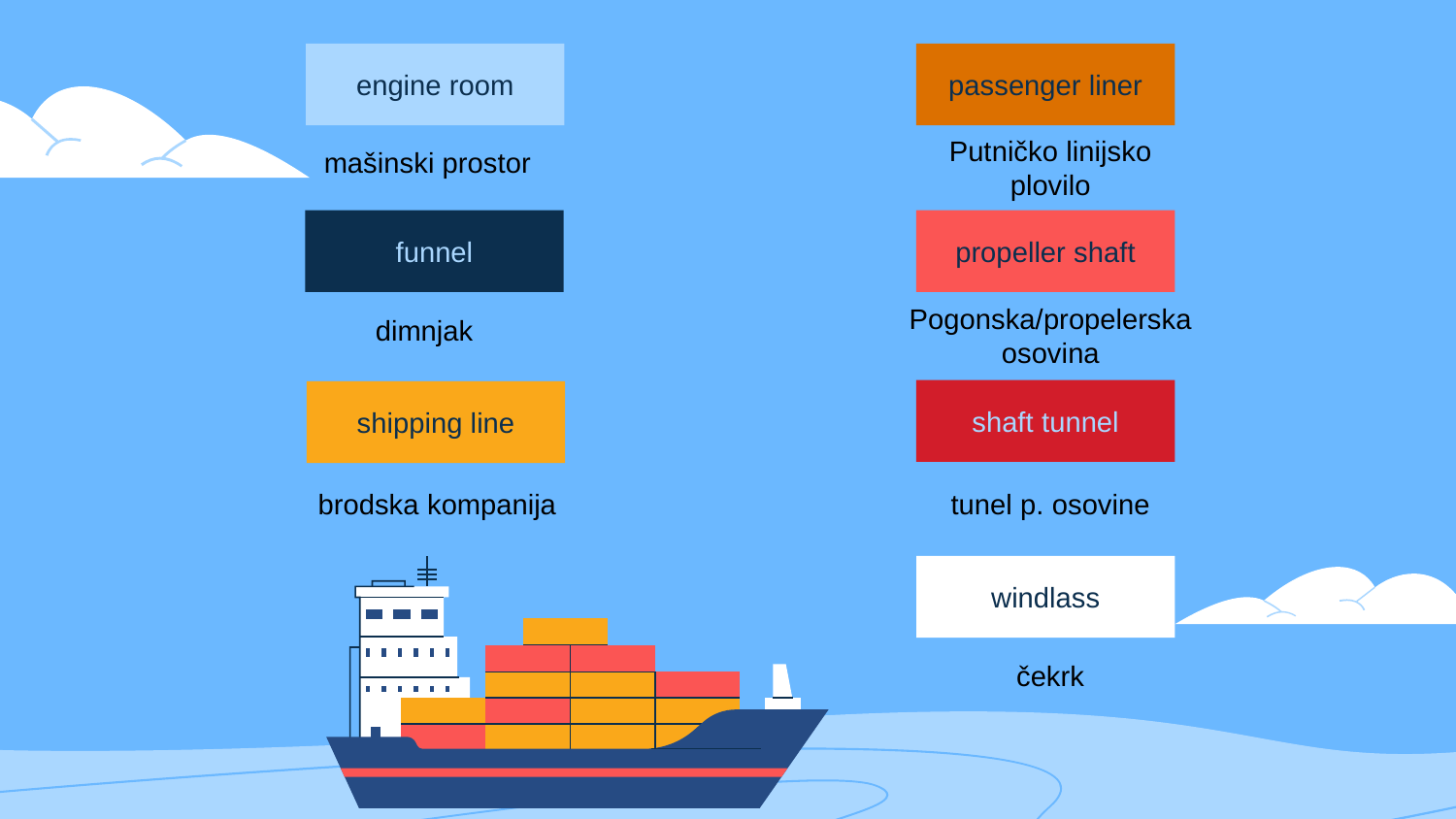

engine room
passenger liner
Putničko linijsko plovilo
mašinski prostor
funnel
propeller shaft
Pogonska/propelerska osovina
dimnjak
shaft tunnel
shipping line
brodska kompanija
tunel p. osovine

windlass
čekrk